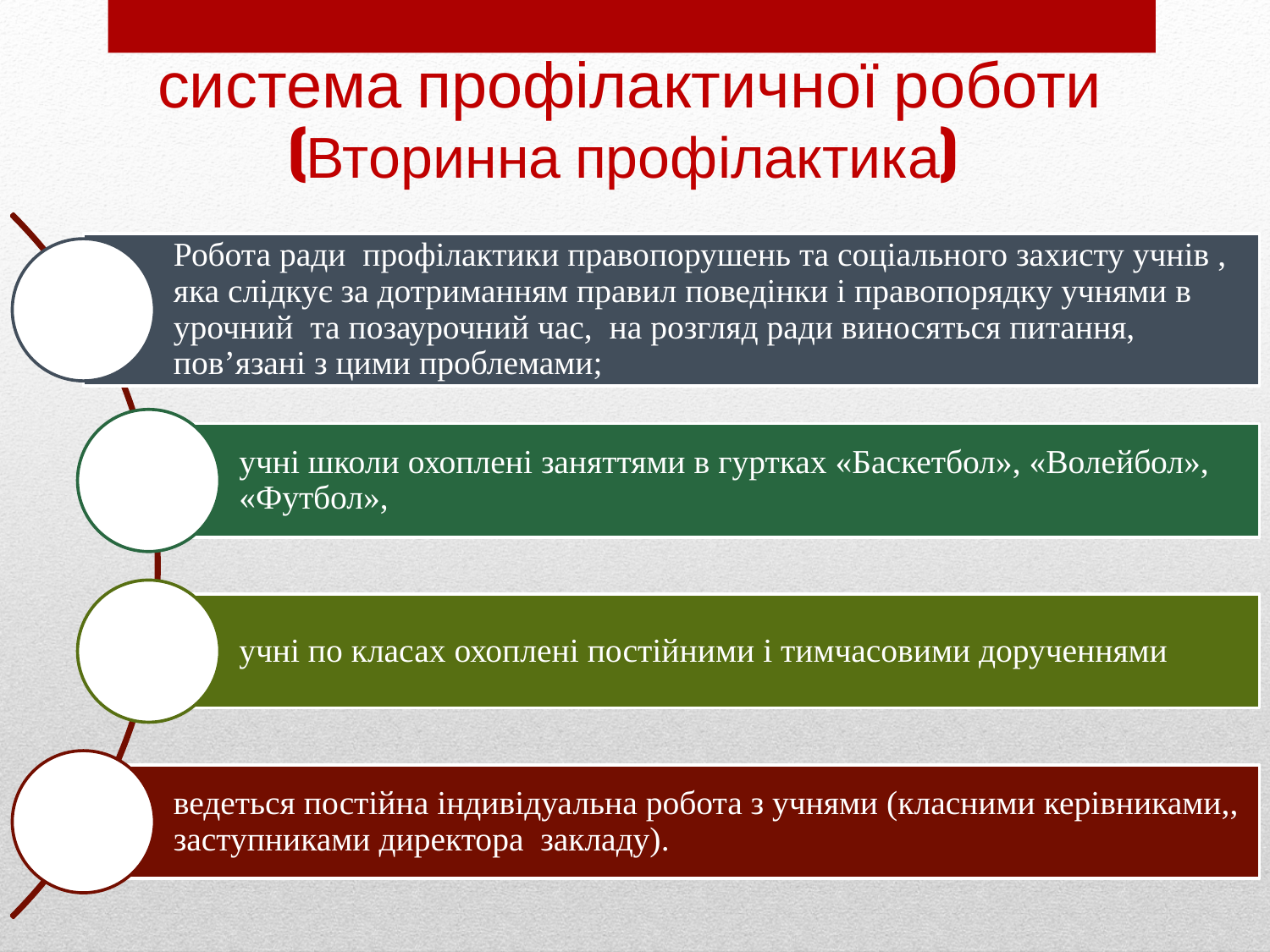

# система профілактичної роботи (Вторинна профілактика)
Робота ради  профілактики правопорушень та соціального захисту учнів , яка слідкує за дотриманням правил поведінки і правопорядку учнями в урочний  та позаурочний час,  на розгляд ради виносяться питання, пов’язані з цими проблемами;
учні школи охоплені заняттями в гуртках «Баскетбол», «Волейбол», «Футбол»,
учні по класах охоплені постійними і тимчасовими дорученнями
ведеться постійна індивідуальна робота з учнями (класними керівниками,, заступниками директора  закладу).